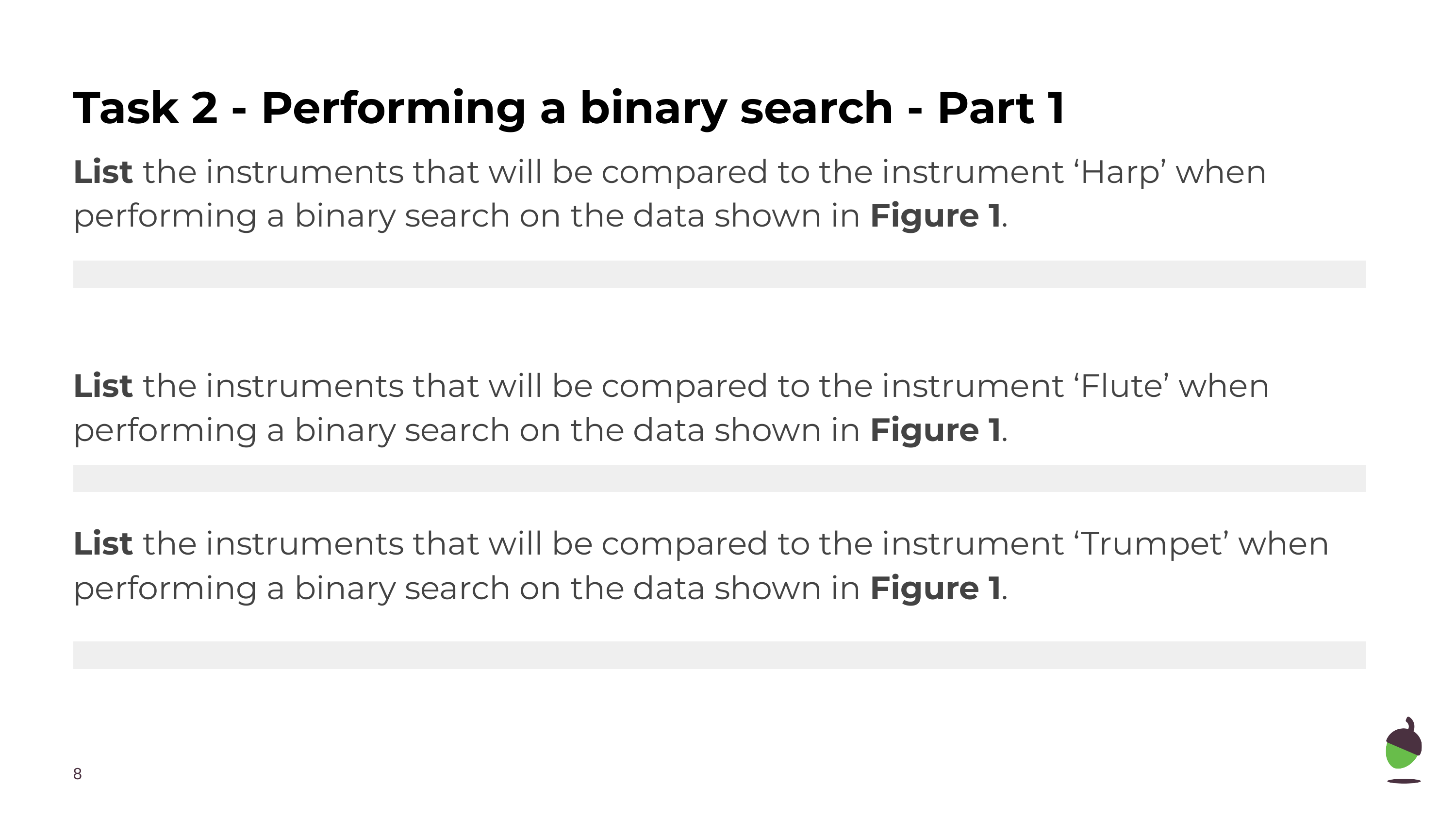

# Task 2 - Performing a binary search - Part 1

List the instruments that will be compared to the instrument ‘Harp’ when performing a binary search on the data shown in Figure 1.

List the instruments that will be compared to the instrument ‘Flute’ when performing a binary search on the data shown in Figure 1.

List the instruments that will be compared to the instrument ‘Trumpet’ when performing a binary search on the data shown in Figure 1.

|  |
| --- |
|  |
| --- |
|  |
| --- |
8